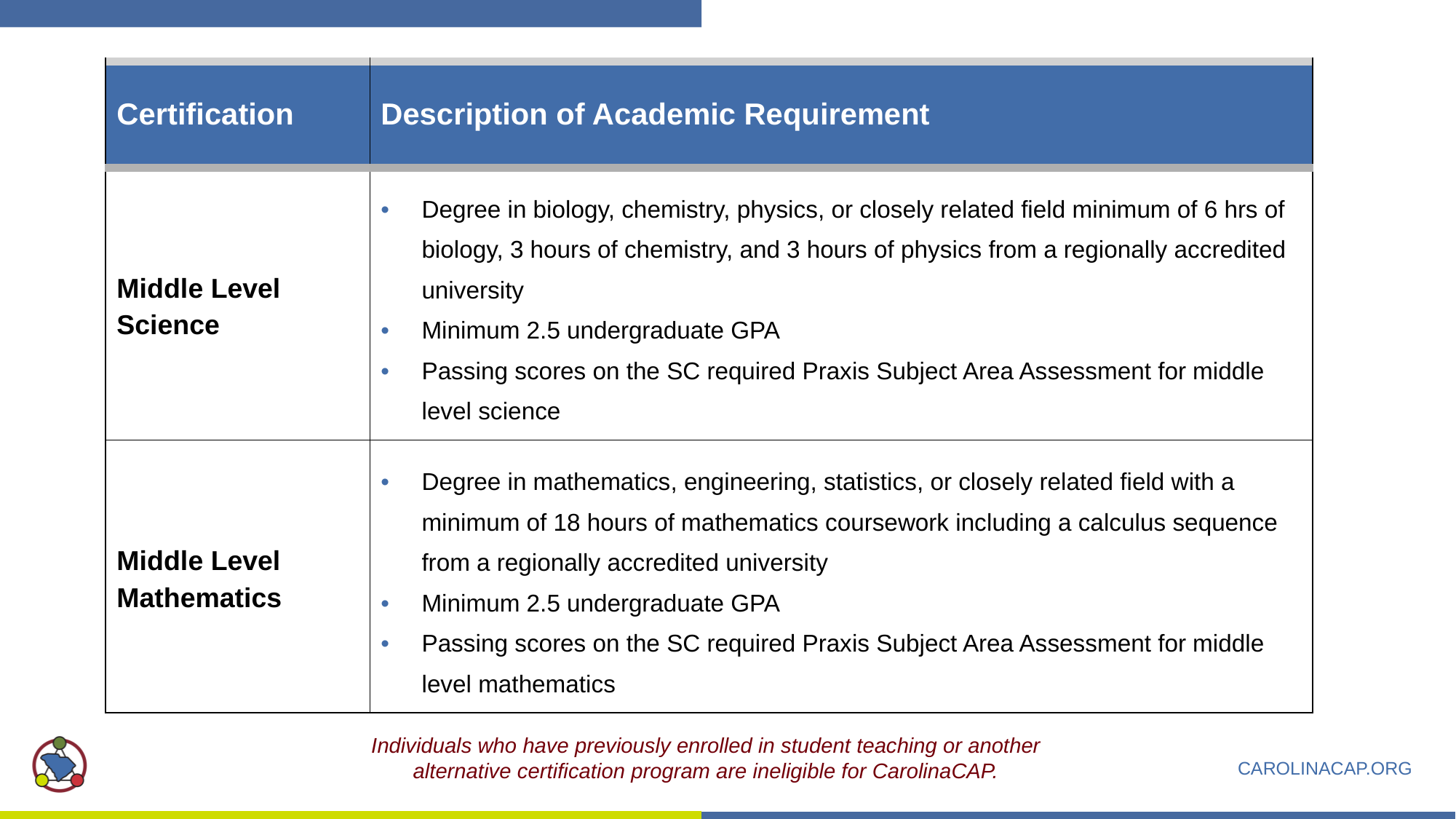

| Certification | Description of Academic Requirement |
| --- | --- |
| Middle Level Science | Degree in biology, chemistry, physics, or closely related field minimum of 6 hrs of biology, 3 hours of chemistry, and 3 hours of physics from a regionally accredited university Minimum 2.5 undergraduate GPA Passing scores on the SC required Praxis Subject Area Assessment for middle level science |
| Middle Level Mathematics | Degree in mathematics, engineering, statistics, or closely related field with a minimum of 18 hours of mathematics coursework including a calculus sequence from a regionally accredited university Minimum 2.5 undergraduate GPA Passing scores on the SC required Praxis Subject Area Assessment for middle level mathematics |
Individuals who have previously enrolled in student teaching or another
alternative certification program are ineligible for CarolinaCAP.
CAROLINACAP.ORG